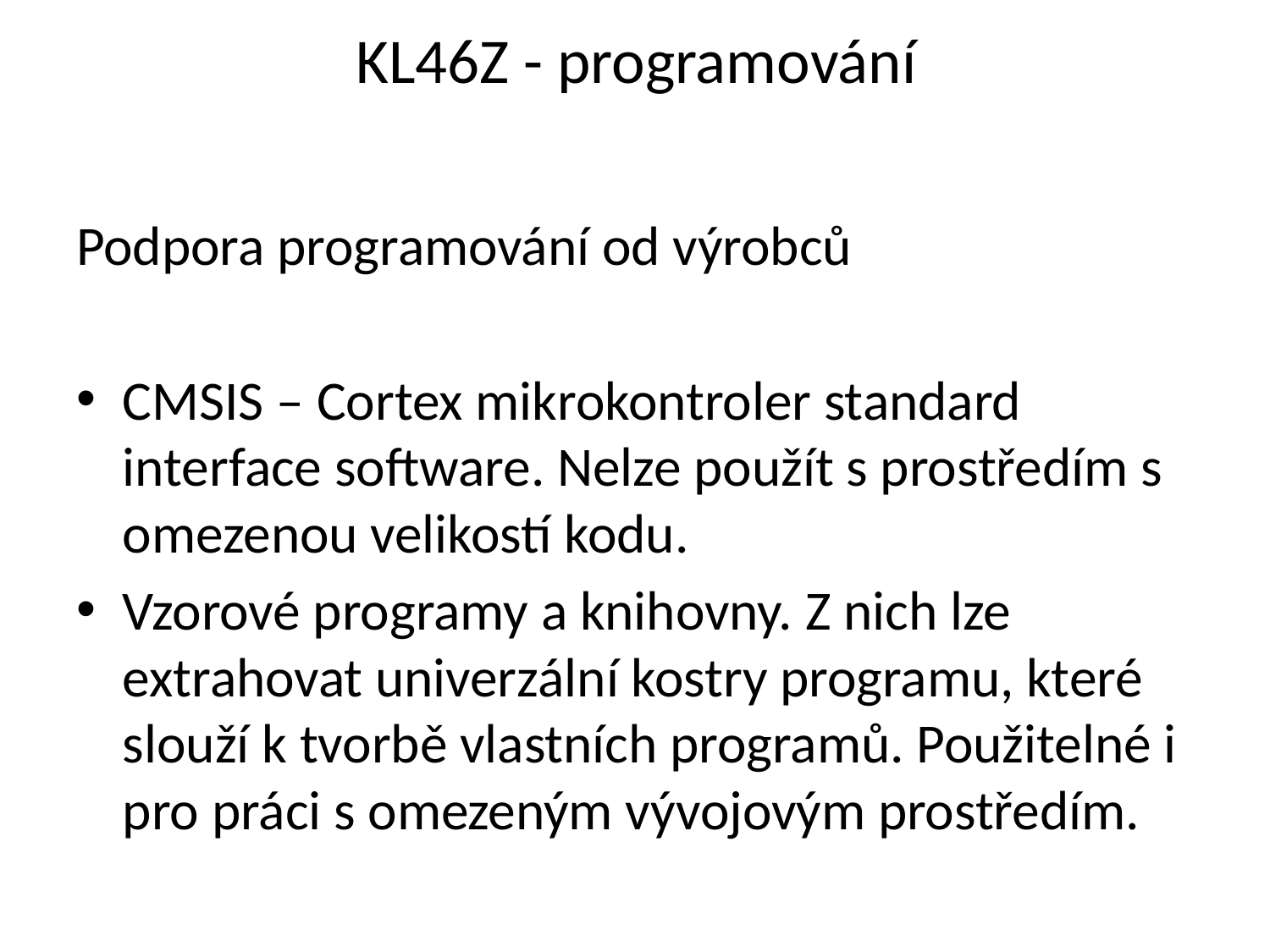

# KL46Z - programování

Podpora programování od výrobců

CMSIS – Cortex mikrokontroler standard interface software. Nelze použít s prostředím s omezenou velikostí kodu.
Vzorové programy a knihovny. Z nich lze extrahovat univerzální kostry programu, které slouží k tvorbě vlastních programů. Použitelné i pro práci s omezeným vývojovým prostředím.